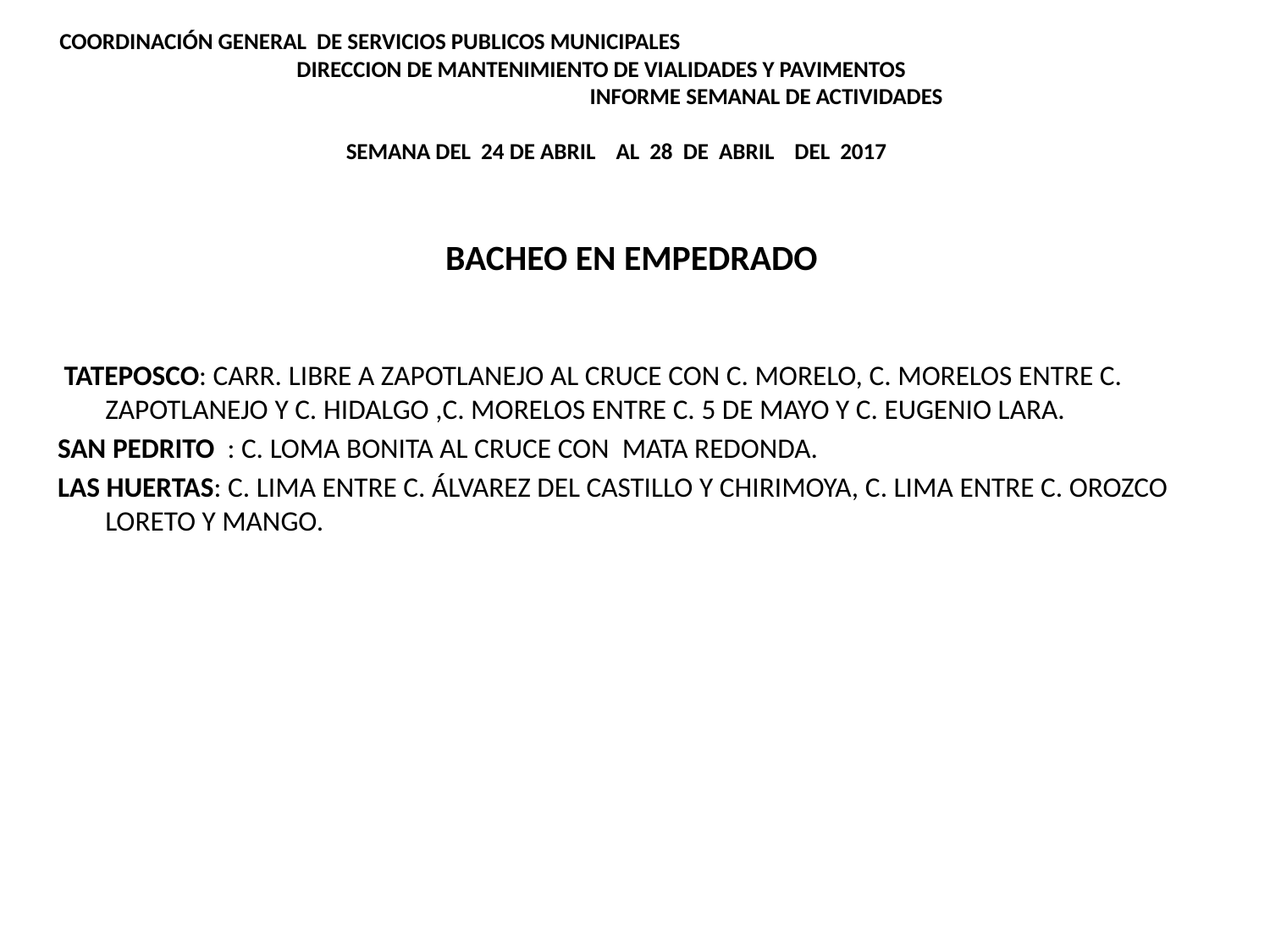

# COORDINACIÓN GENERAL  DE SERVICIOS PUBLICOS MUNICIPALES                                                                                                                                                 DIRECCION DE MANTENIMIENTO DE VIALIDADES Y PAVIMENTOS                                                                                                                 INFORME SEMANAL DE ACTIVIDADES   SEMANA DEL  24 DE ABRIL    AL  28  DE  ABRIL    DEL  2017

 TATEPOSCO: CARR. LIBRE A ZAPOTLANEJO AL CRUCE CON C. MORELO, C. MORELOS ENTRE C. ZAPOTLANEJO Y C. HIDALGO ,C. MORELOS ENTRE C. 5 DE MAYO Y C. EUGENIO LARA.
SAN PEDRITO  : C. LOMA BONITA AL CRUCE CON  MATA REDONDA.
LAS HUERTAS: C. LIMA ENTRE C. ÁLVAREZ DEL CASTILLO Y CHIRIMOYA, C. LIMA ENTRE C. OROZCO LORETO Y MANGO.

BACHEO EN EMPEDRADO